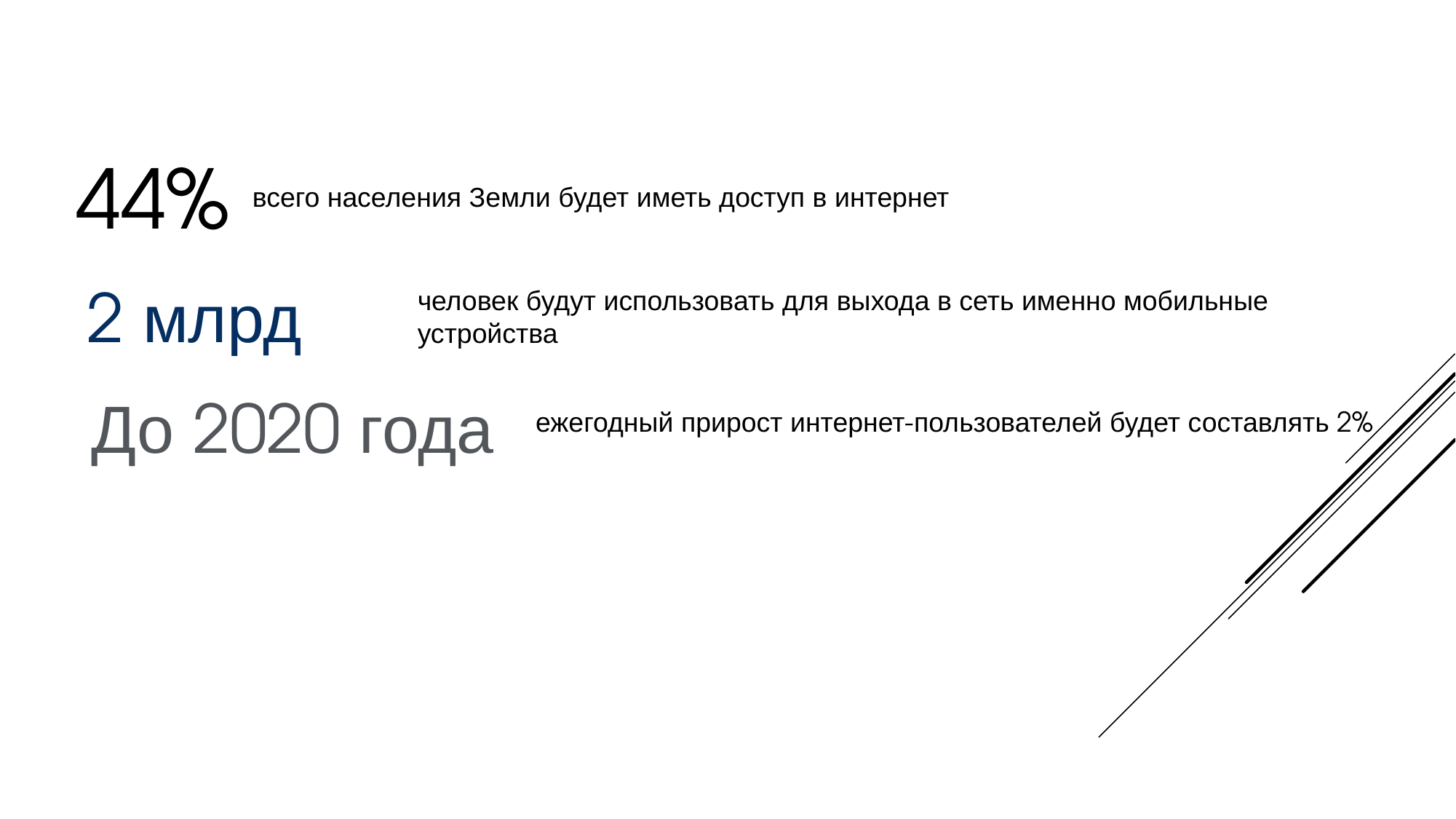

44%
всего населения Земли будет иметь доступ в интернет
2 млрд
человек будут использовать для выхода в сеть именно мобильные устройства
До 2020 года
ежегодный прирост интернет-пользователей будет составлять 2%